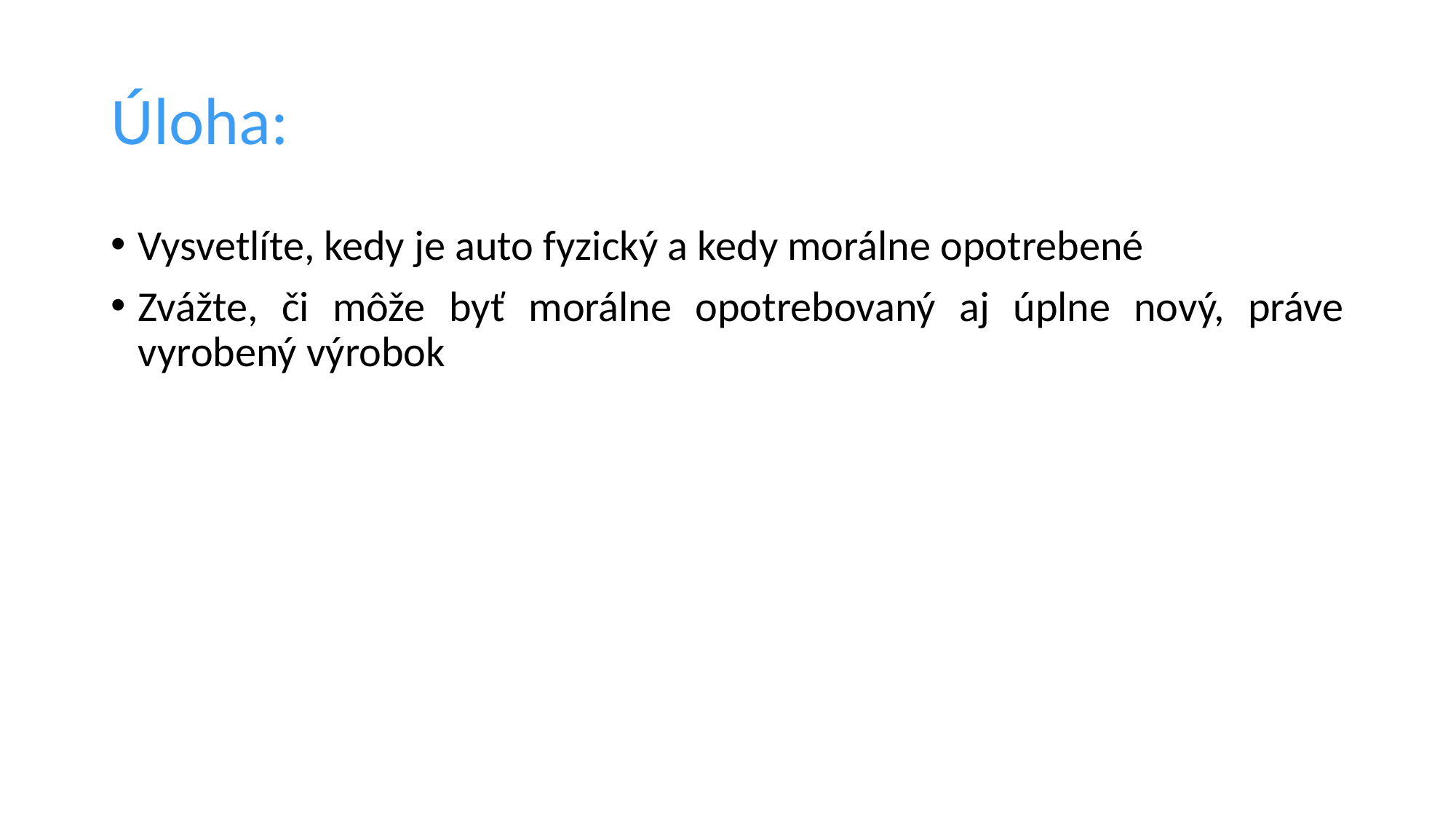

# Úloha:
Vysvetlíte, kedy je auto fyzický a kedy morálne opotrebené
Zvážte, či môže byť morálne opotrebovaný aj úplne nový, práve vyrobený výrobok